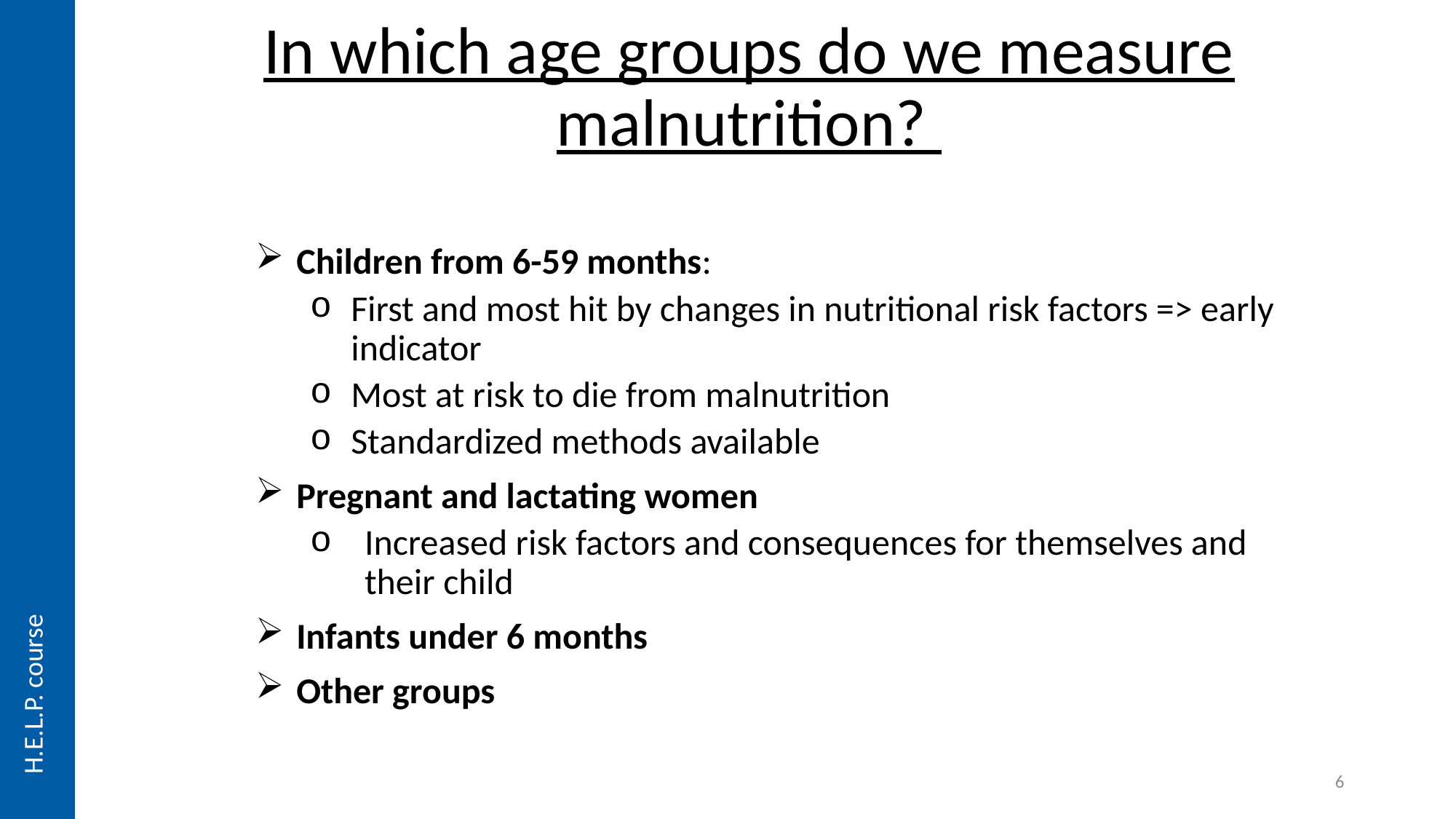

In which age groups do we measure malnutrition?
Children from 6-59 months:
First and most hit by changes in nutritional risk factors => early indicator
Most at risk to die from malnutrition
Standardized methods available
Pregnant and lactating women
Increased risk factors and consequences for themselves and their child
Infants under 6 months
Other groups
H.E.L.P. course
6